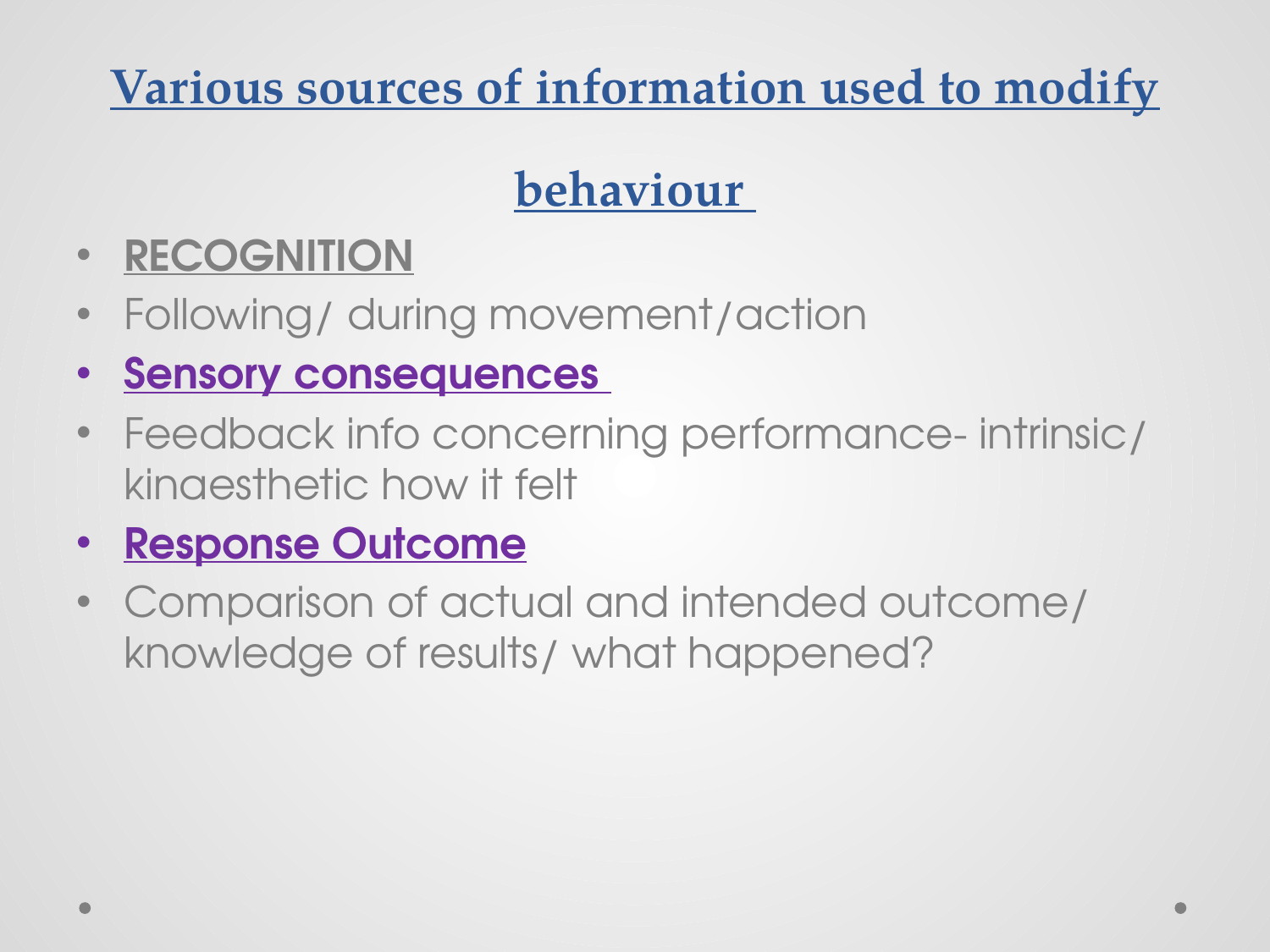

# Various sources of information used to modify behaviour
RECOGNITION
Following/ during movement/action
Sensory consequences
Feedback info concerning performance- intrinsic/ kinaesthetic how it felt
Response Outcome
Comparison of actual and intended outcome/ knowledge of results/ what happened?